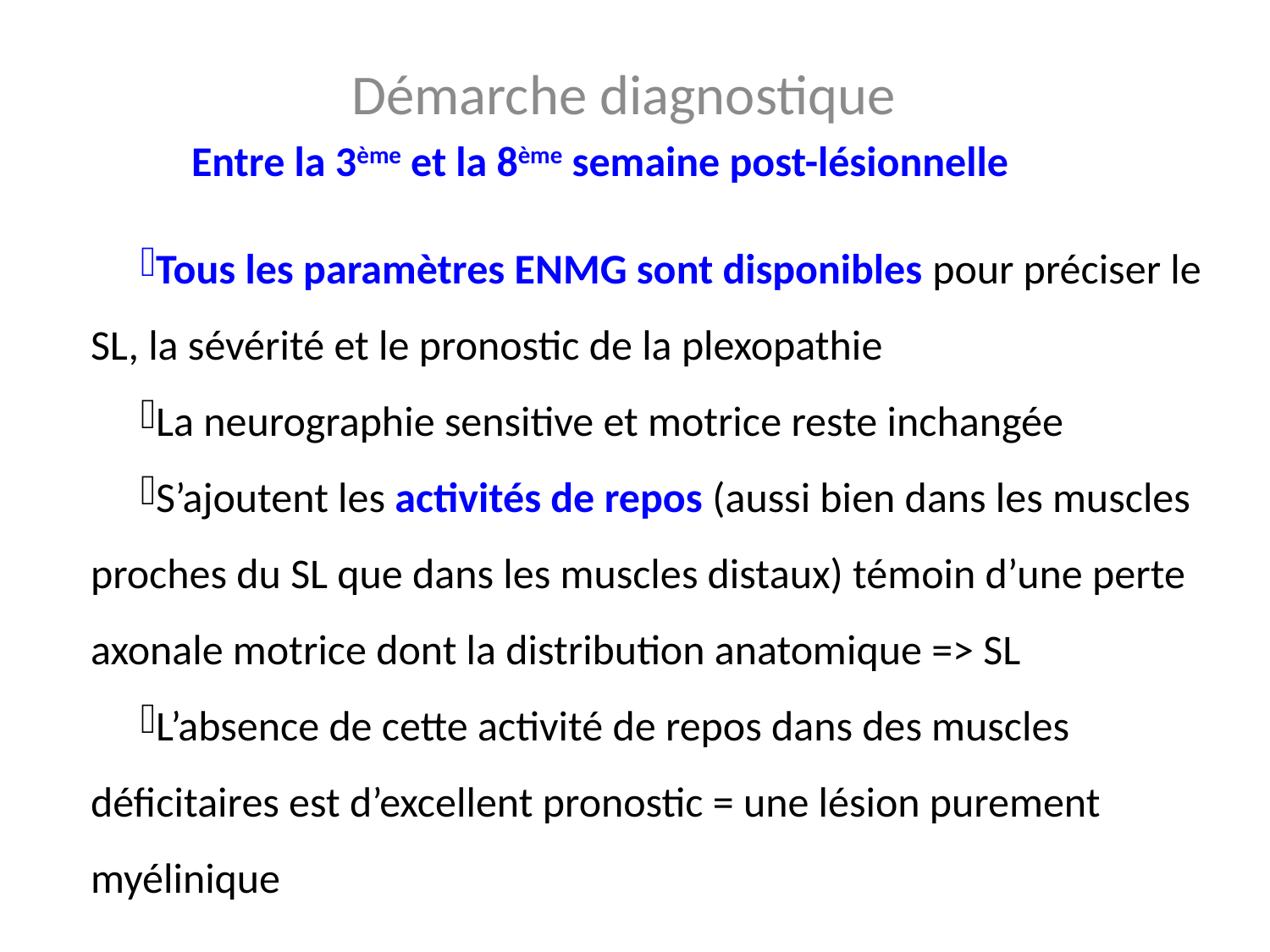

Démarche diagnostique
Entre la 3ème et la 8ème semaine post-lésionnelle
Tous les paramètres ENMG sont disponibles pour préciser le 	SL, la sévérité et le pronostic de la plexopathie
La neurographie sensitive et motrice reste inchangée
S’ajoutent les activités de repos (aussi bien dans les muscles 	proches du SL que dans les muscles distaux) témoin d’une perte 	axonale motrice dont la distribution anatomique => SL
L’absence de cette activité de repos dans des muscles 	déficitaires est d’excellent pronostic = une lésion purement 	myélinique